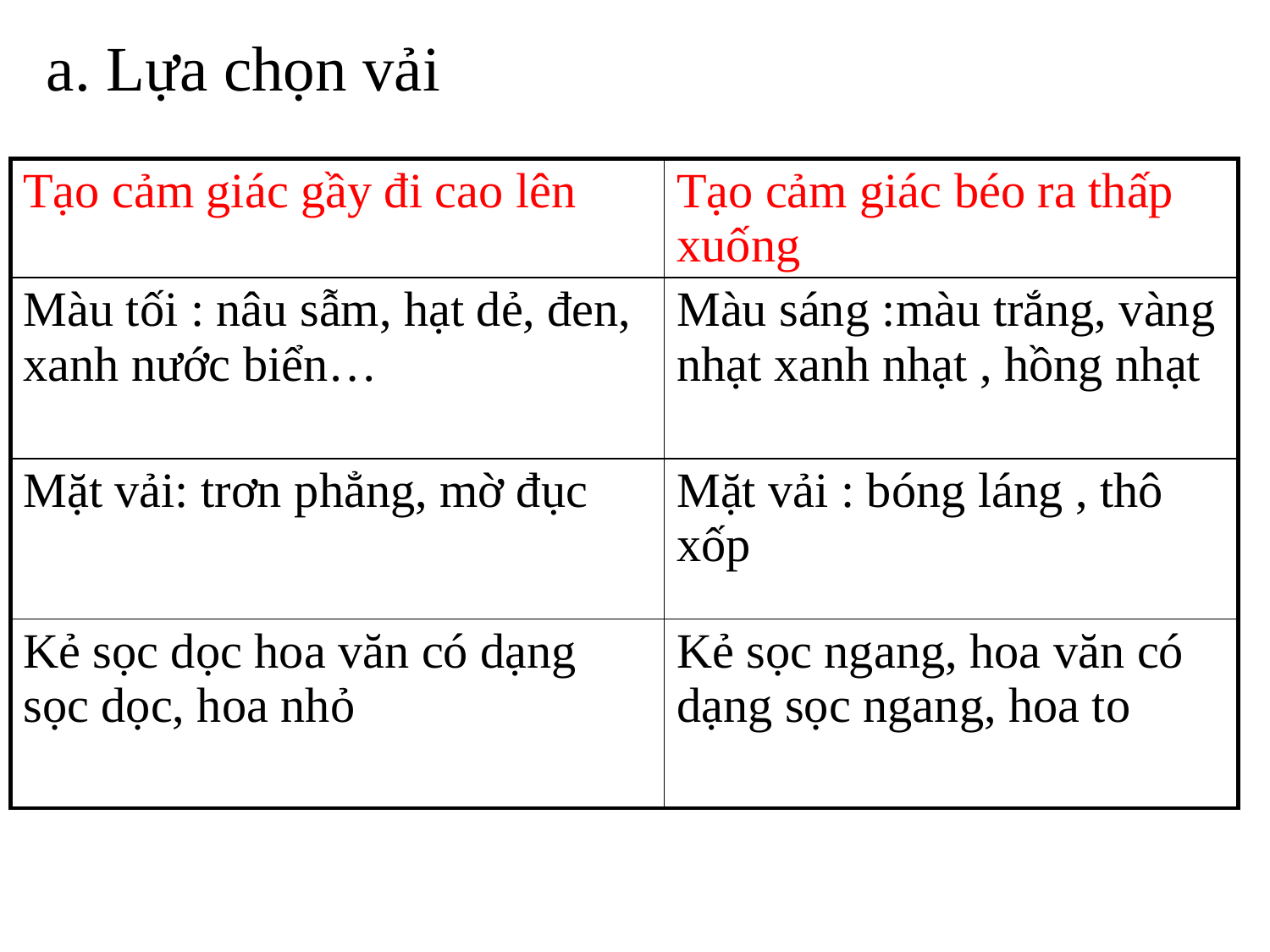

a. Lựa chọn vải
| Tạo cảm giác gầy đi cao lên | Tạo cảm giác béo ra thấp xuống |
| --- | --- |
| Màu tối : nâu sẫm, hạt dẻ, đen, xanh nước biển… | Màu sáng :màu trắng, vàng nhạt xanh nhạt , hồng nhạt |
| Mặt vải: trơn phẳng, mờ đục | Mặt vải : bóng láng , thô xốp |
| Kẻ sọc dọc hoa văn có dạng sọc dọc, hoa nhỏ | Kẻ sọc ngang, hoa văn có dạng sọc ngang, hoa to |